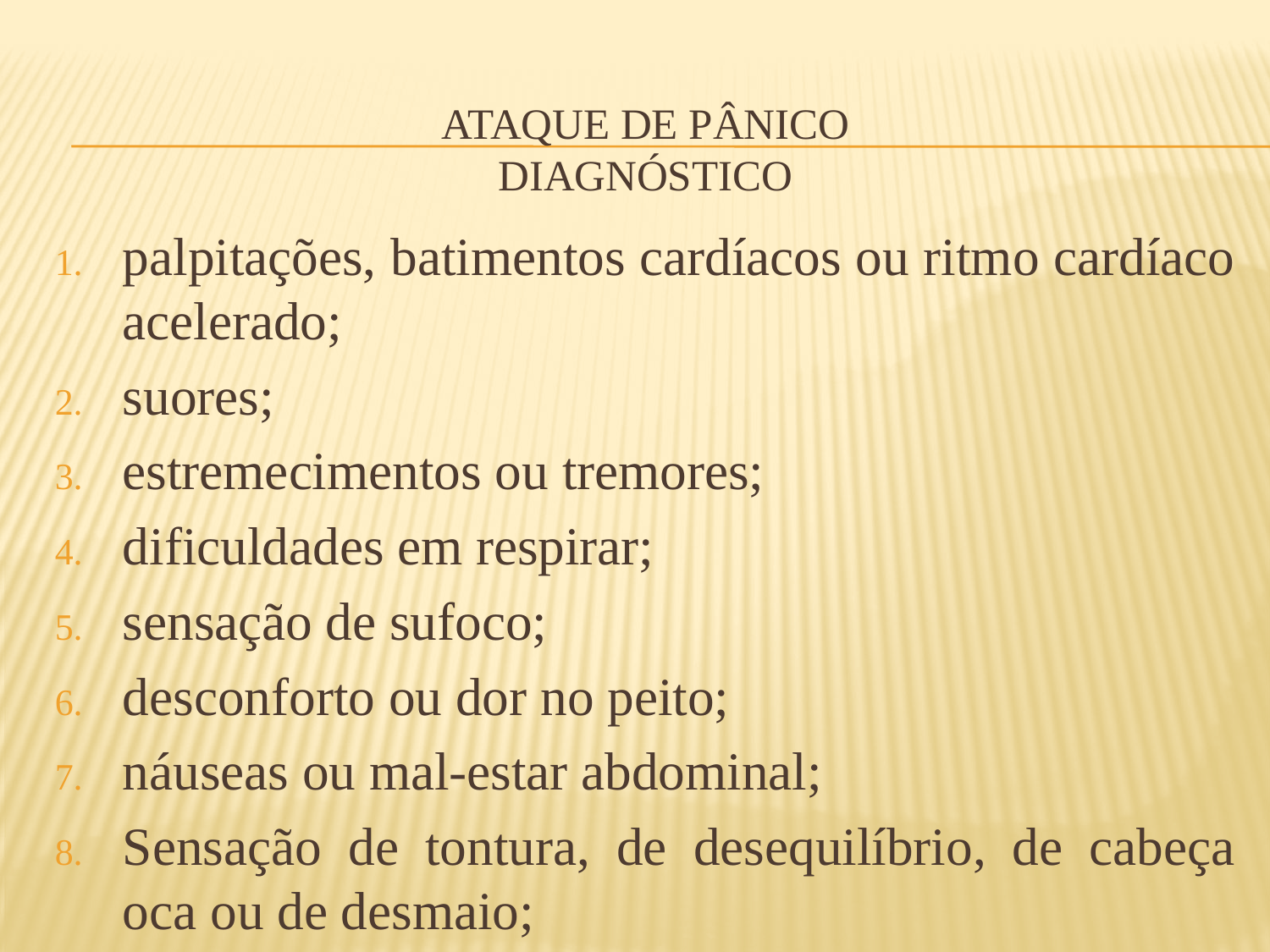

# Ataque de pânico diagnóstico
palpitações, batimentos cardíacos ou ritmo cardíaco acelerado;
suores;
estremecimentos ou tremores;
dificuldades em respirar;
sensação de sufoco;
desconforto ou dor no peito;
náuseas ou mal-estar abdominal;
Sensação de tontura, de desequilíbrio, de cabeça oca ou de desmaio;